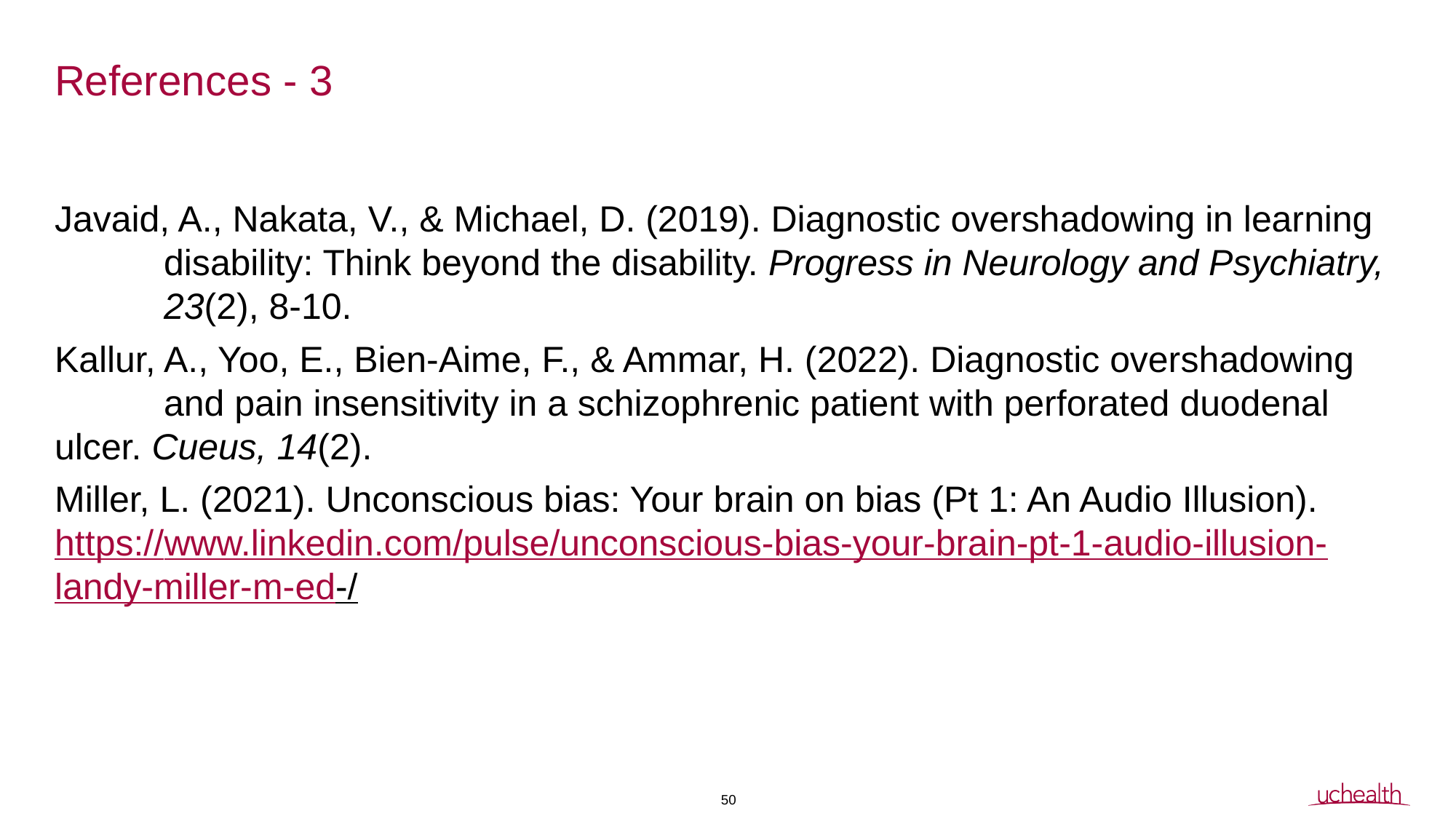

# References - 3
Javaid, A., Nakata, V., & Michael, D. (2019). Diagnostic overshadowing in learning 	disability: Think beyond the disability. Progress in Neurology and Psychiatry, 	23(2), 8-10.
Kallur, A., Yoo, E., Bien-Aime, F., & Ammar, H. (2022). Diagnostic overshadowing 	and pain insensitivity in a schizophrenic patient with perforated duodenal 	ulcer. Cueus, 14(2).
Miller, L. (2021). Unconscious bias: Your brain on bias (Pt 1: An Audio Illusion). 	https://www.linkedin.com/pulse/unconscious-bias-your-brain-pt-1-audio-	illusion-landy-miller-m-ed-/

50